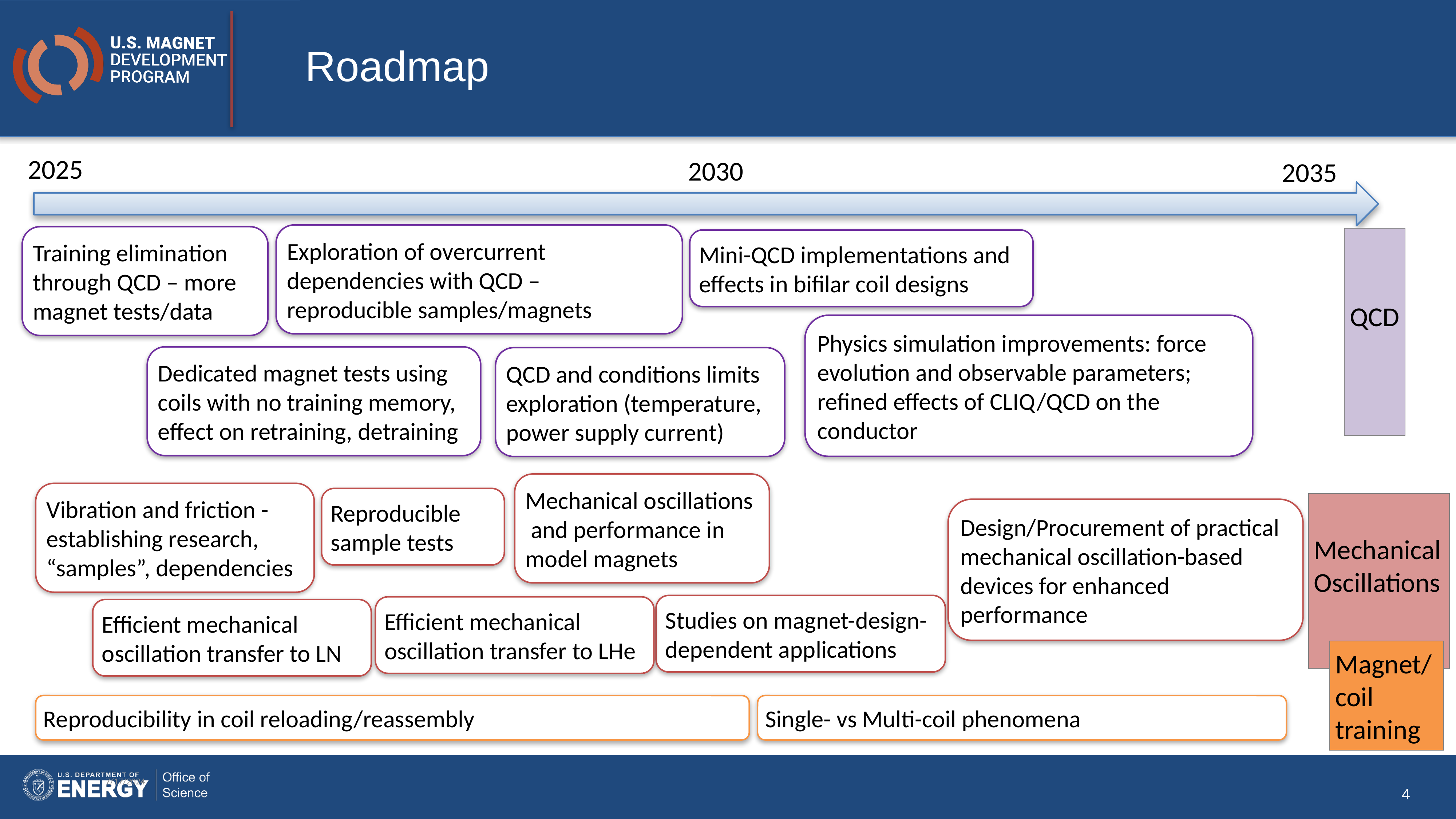

# Roadmap
2025
2030
2035

Exploration of overcurrent dependencies with QCD – reproducible samples/magnets
Training elimination through QCD – more magnet tests/data

QCD

Mini-QCD implementations and  effects in bifilar coil designs
Physics simulation improvements: force evolution and observable parameters;
refined effects of CLIQ/QCD on the conductor
Dedicated magnet tests using coils with no training memory, effect on retraining, detraining
QCD and conditions limits exploration (temperature, power supply current)
Mechanical oscillations  and performance in model magnets
Vibration and friction - establishing research, “samples”, dependencies
Reproducible
sample tests

Mechanical Oscillations

Design/Procurement of practical mechanical oscillation-based devices for enhanced performance
Studies on magnet-design-dependent applications
Efficient mechanical oscillation transfer to LHe
Efficient mechanical oscillation transfer to LN
Magnet/coil training
Single- vs Multi-coil phenomena
Reproducibility in coil reloading/reassembly
7/17/2024
4